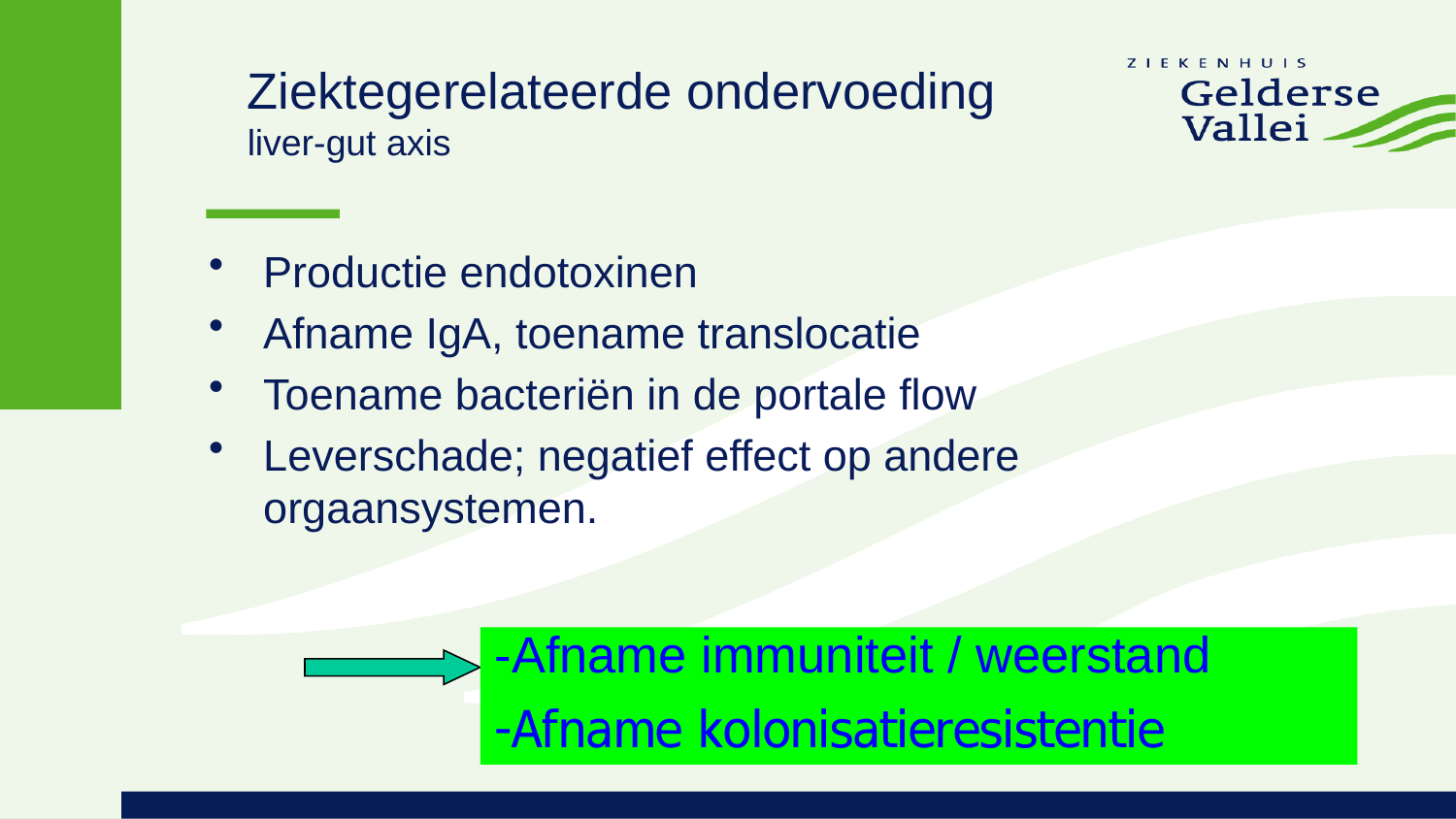

# Ziektegerelateerde ondervoeding liver-gut axis
Productie endotoxinen
Afname IgA, toename translocatie
Toename bacteriën in de portale flow
Leverschade; negatief effect op andere orgaansystemen.

-Afname immuniteit / weerstand
-Afname kolonisatieresistentie